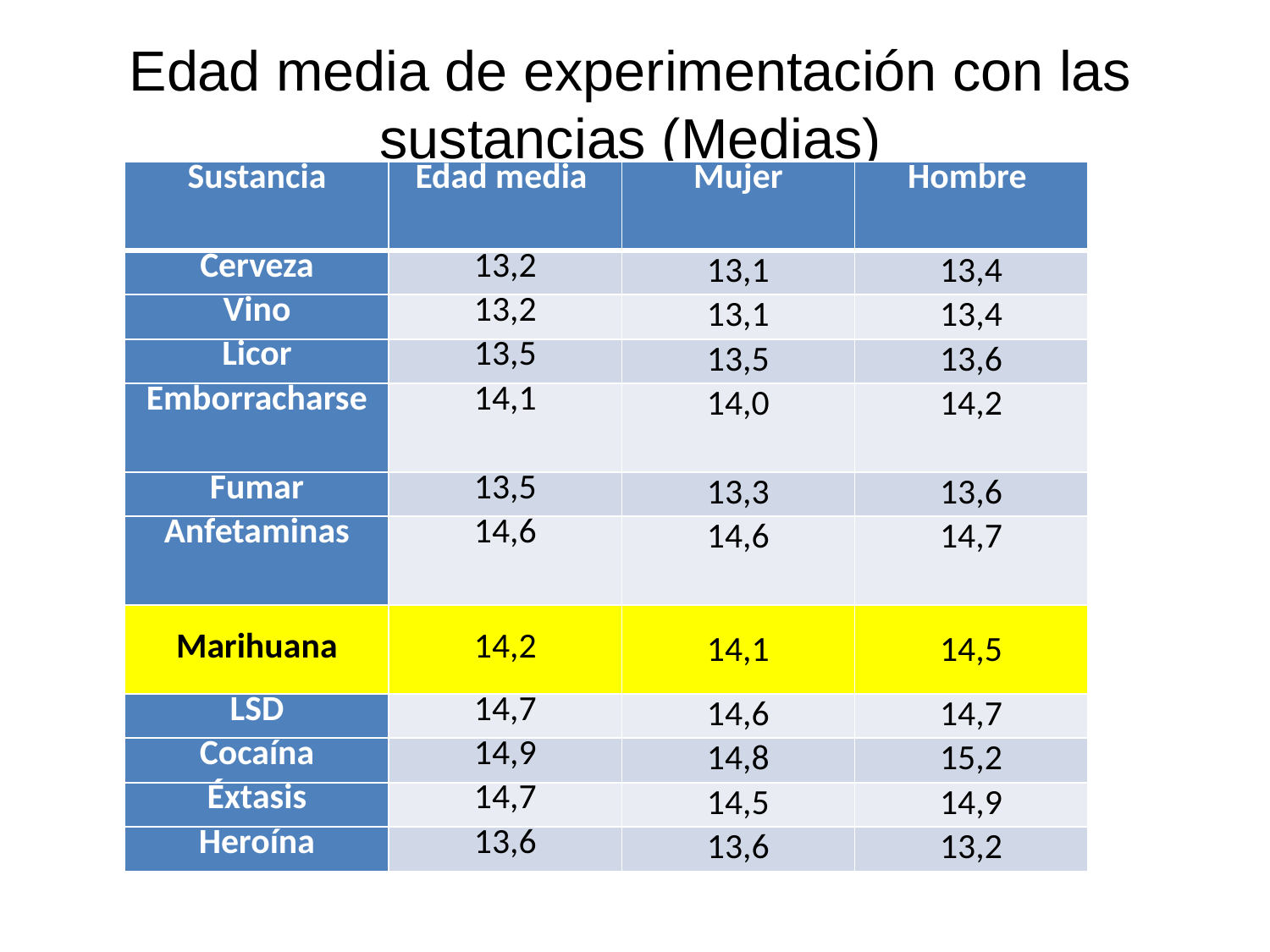

# Edad media de experimentación con las sustancias (Medias)
| Sustancia | Edad media | Mujer | Hombre |
| --- | --- | --- | --- |
| Cerveza | 13,2 | 13,1 | 13,4 |
| Vino | 13,2 | 13,1 | 13,4 |
| Licor | 13,5 | 13,5 | 13,6 |
| Emborracharse | 14,1 | 14,0 | 14,2 |
| Fumar | 13,5 | 13,3 | 13,6 |
| Anfetaminas | 14,6 | 14,6 | 14,7 |
| Marihuana | 14,2 | 14,1 | 14,5 |
| LSD | 14,7 | 14,6 | 14,7 |
| Cocaína | 14,9 | 14,8 | 15,2 |
| Éxtasis | 14,7 | 14,5 | 14,9 |
| Heroína | 13,6 | 13,6 | 13,2 |